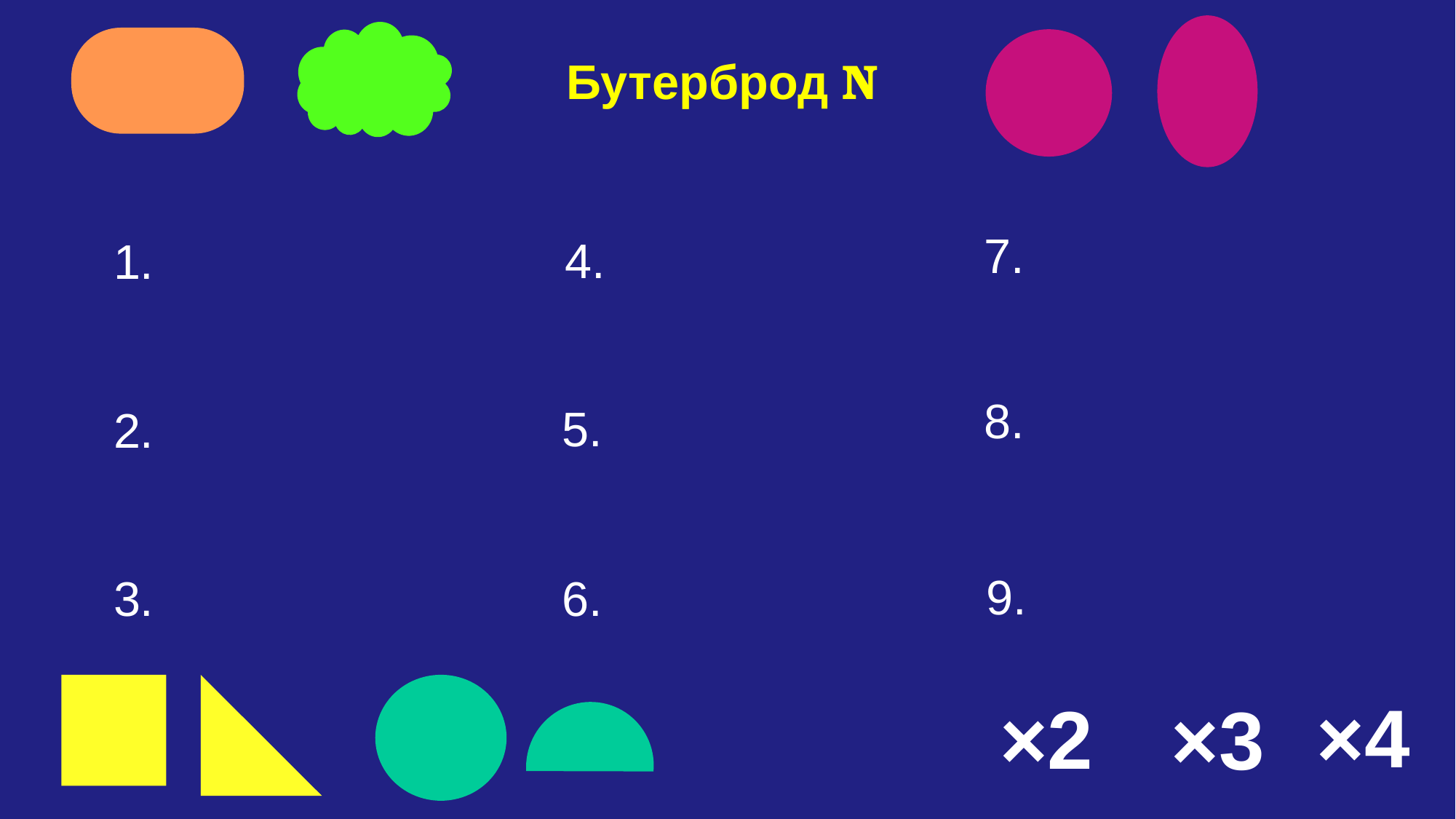

Бутерброд N
7.
4.
1.
8.
5.
2.
9.
3.
6.

×4
×2
×3